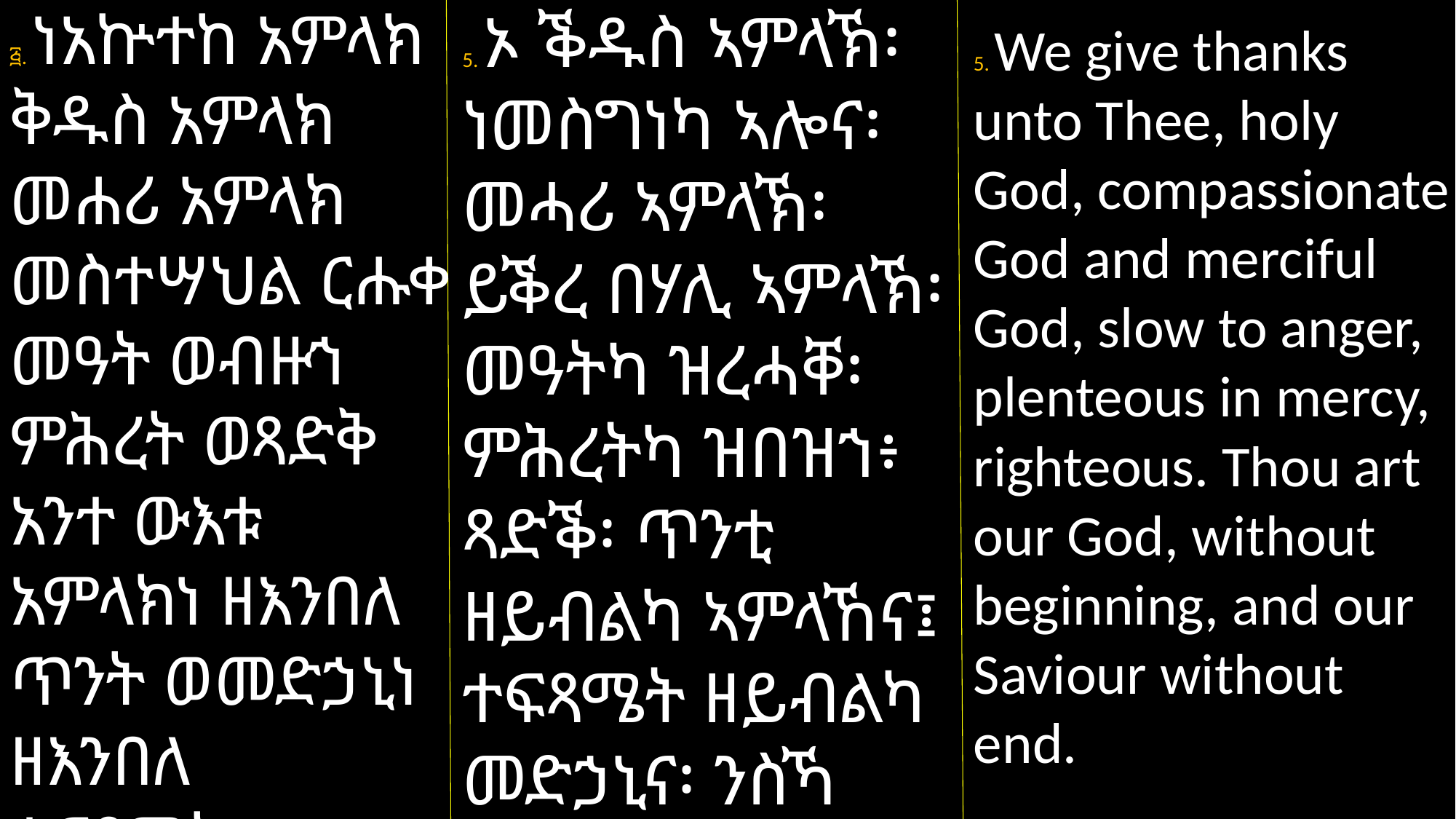

፭. ነአኵተከ አምላክ ቅዱስ አምላክ መሐሪ አምላክ መስተሣህል ርሑቀ መዓት ወብዙኀ ምሕረት ወጻድቅ አንተ ውእቱ አምላክነ ዘእንበለ ጥንት ወመድኃኒነ ዘእንበለ ተፍጻሜት።
5. ኦ ቕዱስ ኣምላኽ፡ ነመስግነካ ኣሎና፡ መሓሪ ኣምላኽ፡ ይቕረ በሃሊ ኣምላኽ፡ መዓትካ ዝረሓቐ፡ ምሕረትካ ዝበዝኀ፥ ጻድቕ፡ ጥንቲ ዘይብልካ ኣምላኸና፤ ተፍጻሜት ዘይብልካ መድኃኒና፡ ንስኻ ኢኻ።
5. We give thanks unto Thee, holy God, compassionate God and merciful God, slow to anger, plenteous in mercy, righteous. Thou art our God, without beginning, and our Saviour without end.